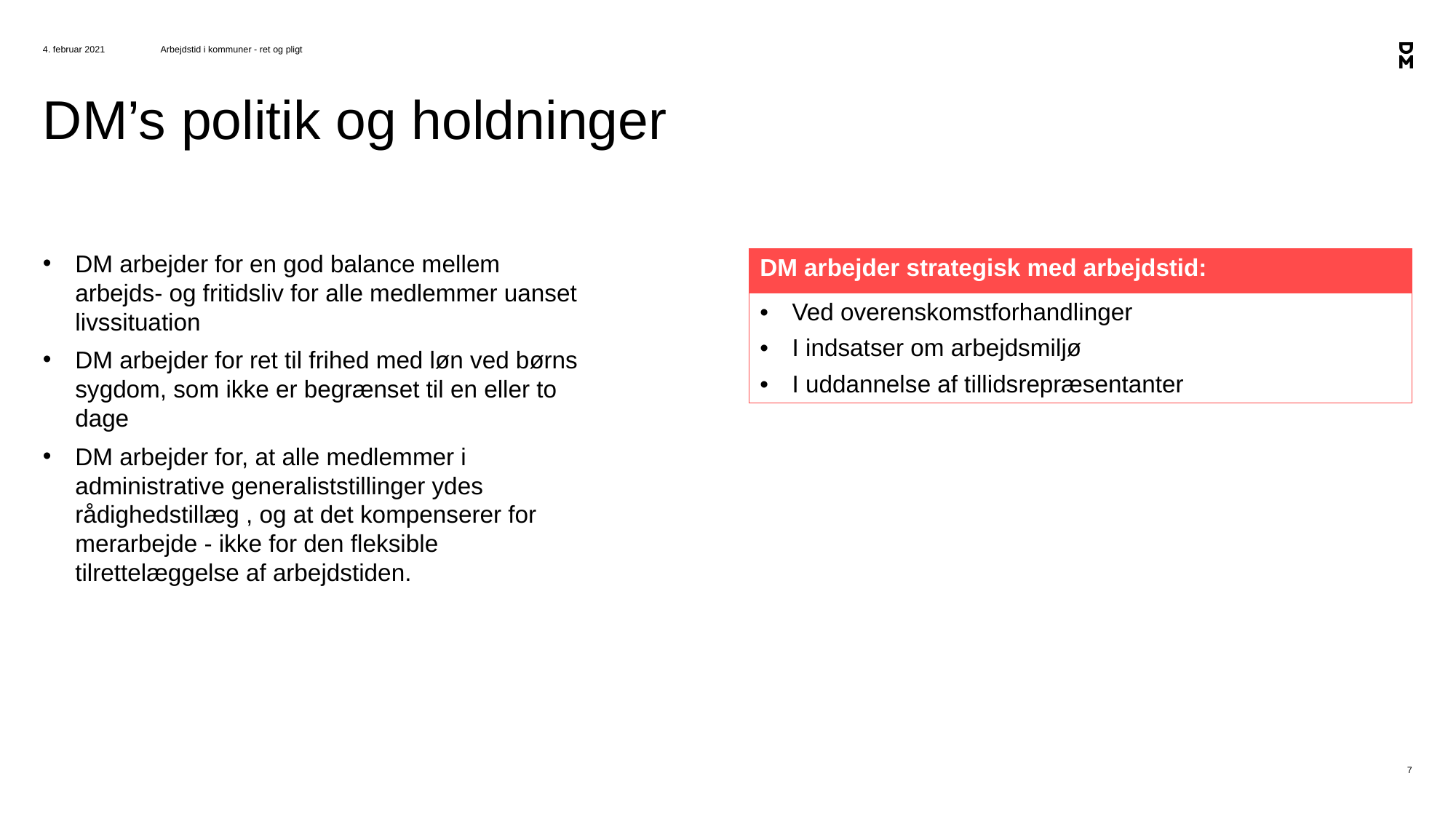

4. februar 2021
Arbejdstid i kommuner - ret og pligt
# DM’s politik og holdninger
DM arbejder for en god balance mellem arbejds- og fritidsliv for alle medlemmer uanset livssituation
DM arbejder for ret til frihed med løn ved børns sygdom, som ikke er begrænset til en eller to dage
DM arbejder for, at alle medlemmer i administrative generaliststillinger ydes rådighedstillæg , og at det kompenserer for merarbejde - ikke for den fleksible tilrettelæggelse af arbejdstiden.

| DM arbejder strategisk med arbejdstid: |
| --- |
| Ved overenskomstforhandlinger I indsatser om arbejdsmiljø I uddannelse af tillidsrepræsentanter |

7